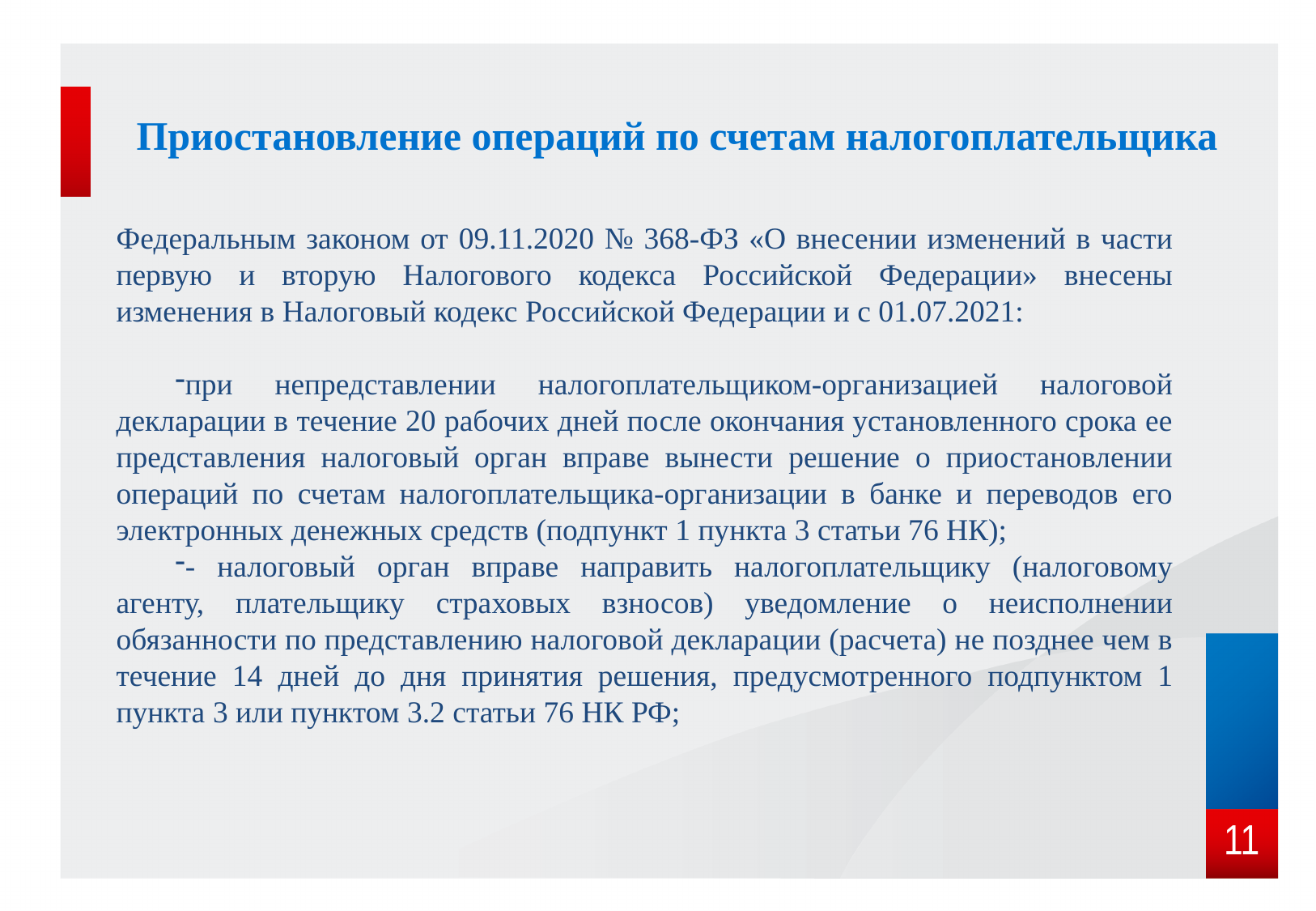

# Приостановление операций по счетам налогоплательщика
Федеральным законом от 09.11.2020 № 368-ФЗ «О внесении изменений в части первую и вторую Налогового кодекса Российской Федерации» внесены изменения в Налоговый кодекс Российской Федерации и с 01.07.2021:

при непредставлении налогоплательщиком-организацией налоговой декларации в течение 20 рабочих дней после окончания установленного срока ее представления налоговый орган вправе вынести решение о приостановлении операций по счетам налогоплательщика-организации в банке и переводов его электронных денежных средств (подпункт 1 пункта 3 статьи 76 НК);
- налоговый орган вправе направить налогоплательщику (налоговому агенту, плательщику страховых взносов) уведомление о неисполнении обязанности по представлению налоговой декларации (расчета) не позднее чем в течение 14 дней до дня принятия решения, предусмотренного подпунктом 1 пункта 3 или пунктом 3.2 статьи 76 НК РФ;

11